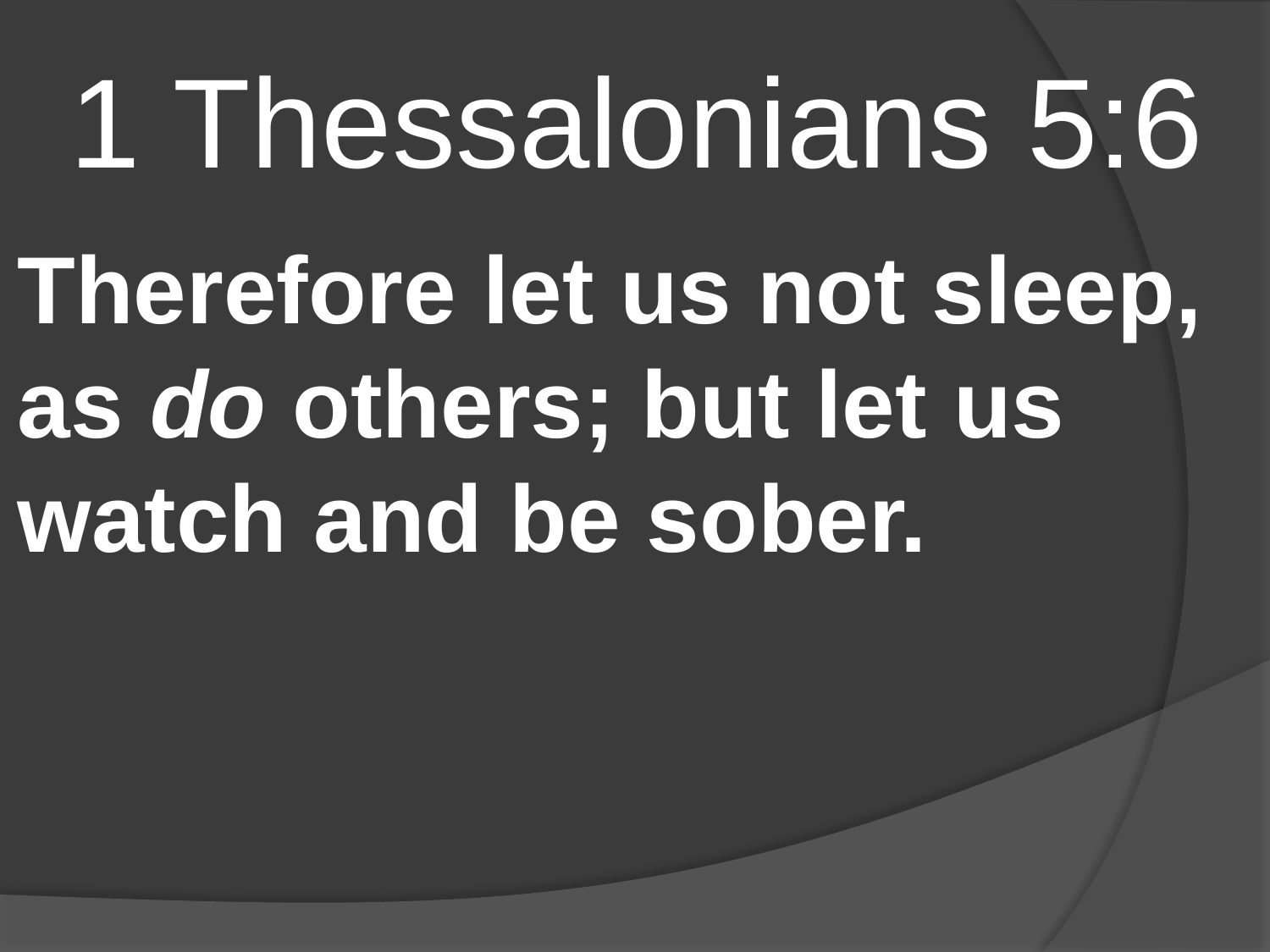

# 1 Thessalonians 5:6
Therefore let us not sleep, as do others; but let us watch and be sober.